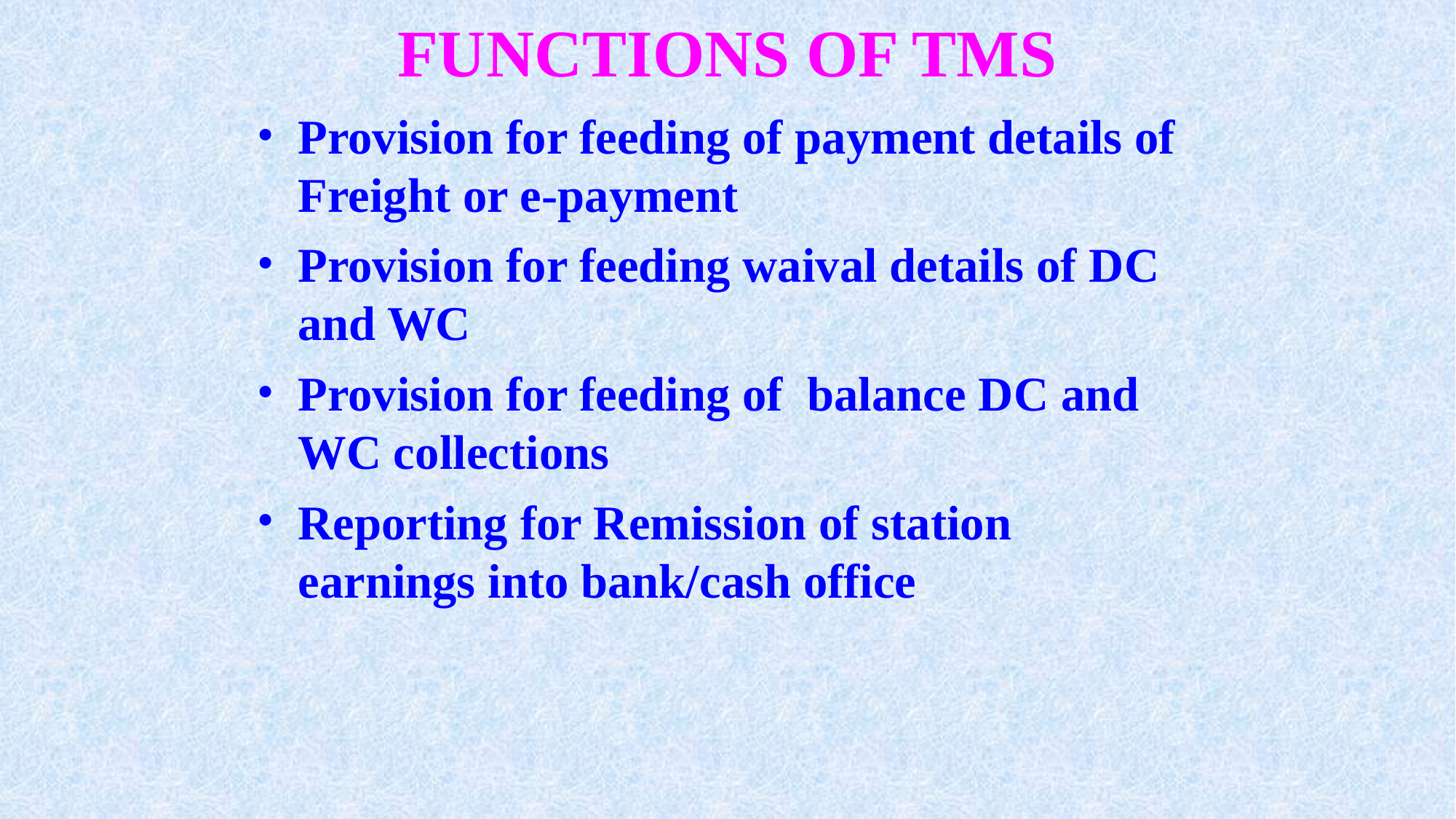

FUNCTIONS OF TMS
Provision for feeding of payment details of Freight or e-payment
Provision for feeding waival details of DC and WC
Provision for feeding of  balance DC and WC collections
Reporting for Remission of station earnings into bank/cash office